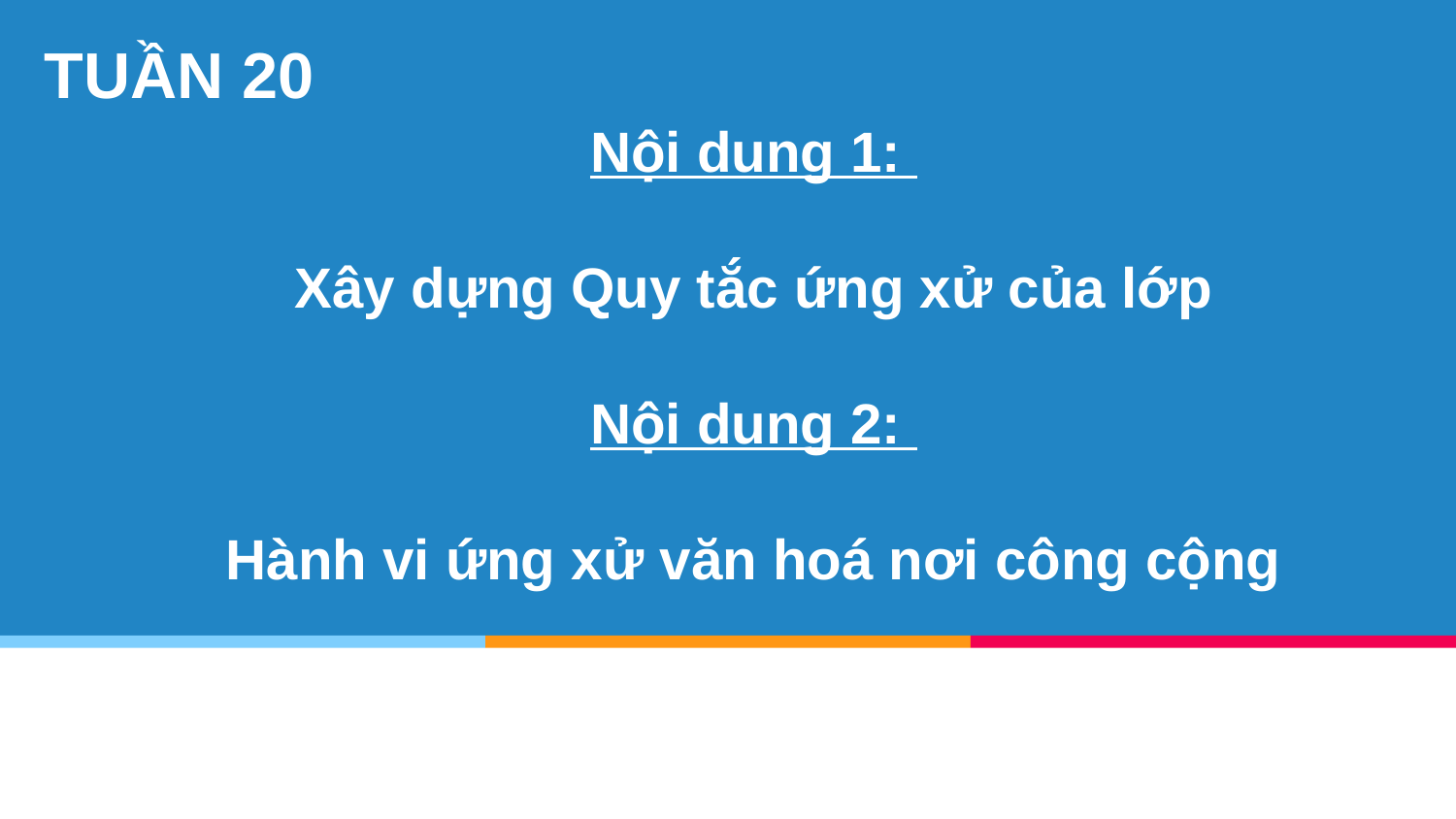

TUẦN 20
Nội dung 1:
Xây dựng Quy tắc ứng xử của lớp
Nội dung 2:
Hành vi ứng xử văn hoá nơi công cộng